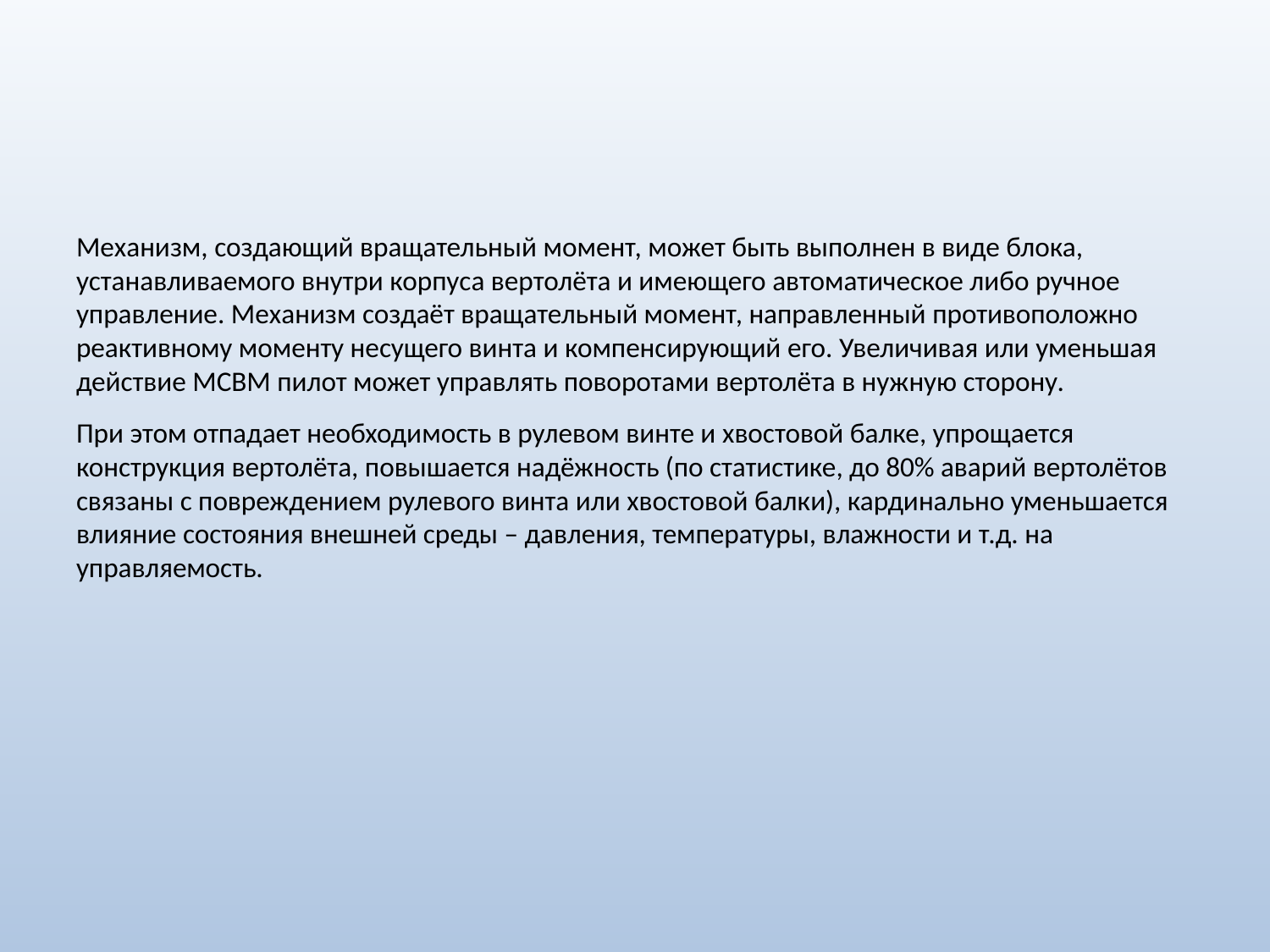

Механизм, создающий вращательный момент, может быть выполнен в виде блока, устанавливаемого внутри корпуса вертолёта и имеющего автоматическое либо ручное управление. Механизм создаёт вращательный момент, направленный противоположно реактивному моменту несущего винта и компенсирующий его. Увеличивая или уменьшая действие МСВМ пилот может управлять поворотами вертолёта в нужную сторону.
При этом отпадает необходимость в рулевом винте и хвостовой балке, упрощается конструкция вертолёта, повышается надёжность (по статистике, до 80% аварий вертолётов связаны с повреждением рулевого винта или хвостовой балки), кардинально уменьшается влияние состояния внешней среды – давления, температуры, влажности и т.д. на управляемость.